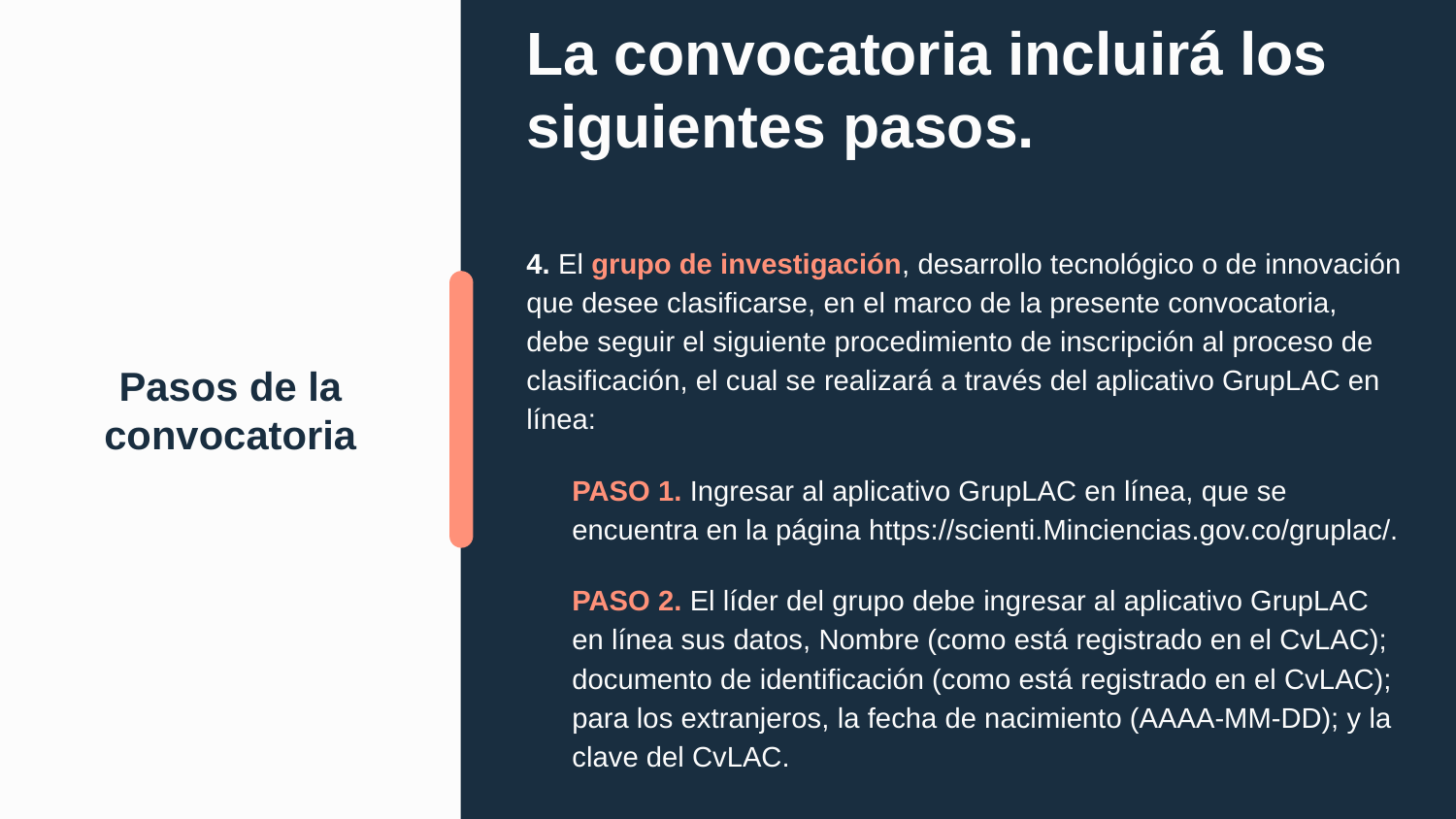

# La convocatoria incluirá los siguientes pasos.
4. El grupo de investigación, desarrollo tecnológico o de innovación que desee clasificarse, en el marco de la presente convocatoria, debe seguir el siguiente procedimiento de inscripción al proceso de clasificación, el cual se realizará a través del aplicativo GrupLAC en línea:
PASO 1. Ingresar al aplicativo GrupLAC en línea, que se encuentra en la página https://scienti.Minciencias.gov.co/gruplac/.
PASO 2. El líder del grupo debe ingresar al aplicativo GrupLAC en línea sus datos, Nombre (como está registrado en el CvLAC); documento de identificación (como está registrado en el CvLAC); para los extranjeros, la fecha de nacimiento (AAAA-MM-DD); y la clave del CvLAC.
Pasos de la convocatoria